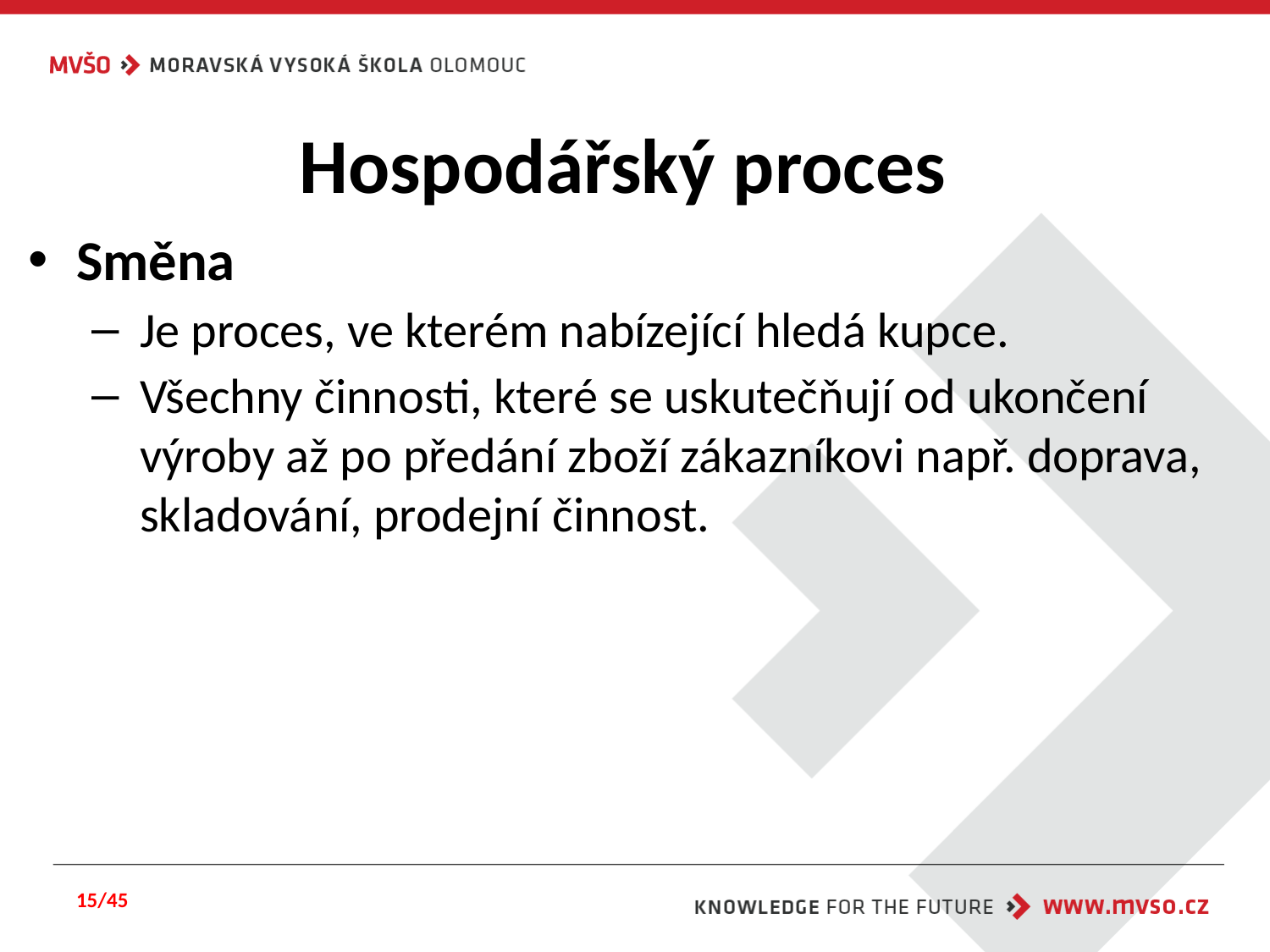

# Hospodářský proces
Směna
Je proces, ve kterém nabízející hledá kupce.
Všechny činnosti, které se uskutečňují od ukončení výroby až po předání zboží zákazníkovi např. doprava, skladování, prodejní činnost.
15/45